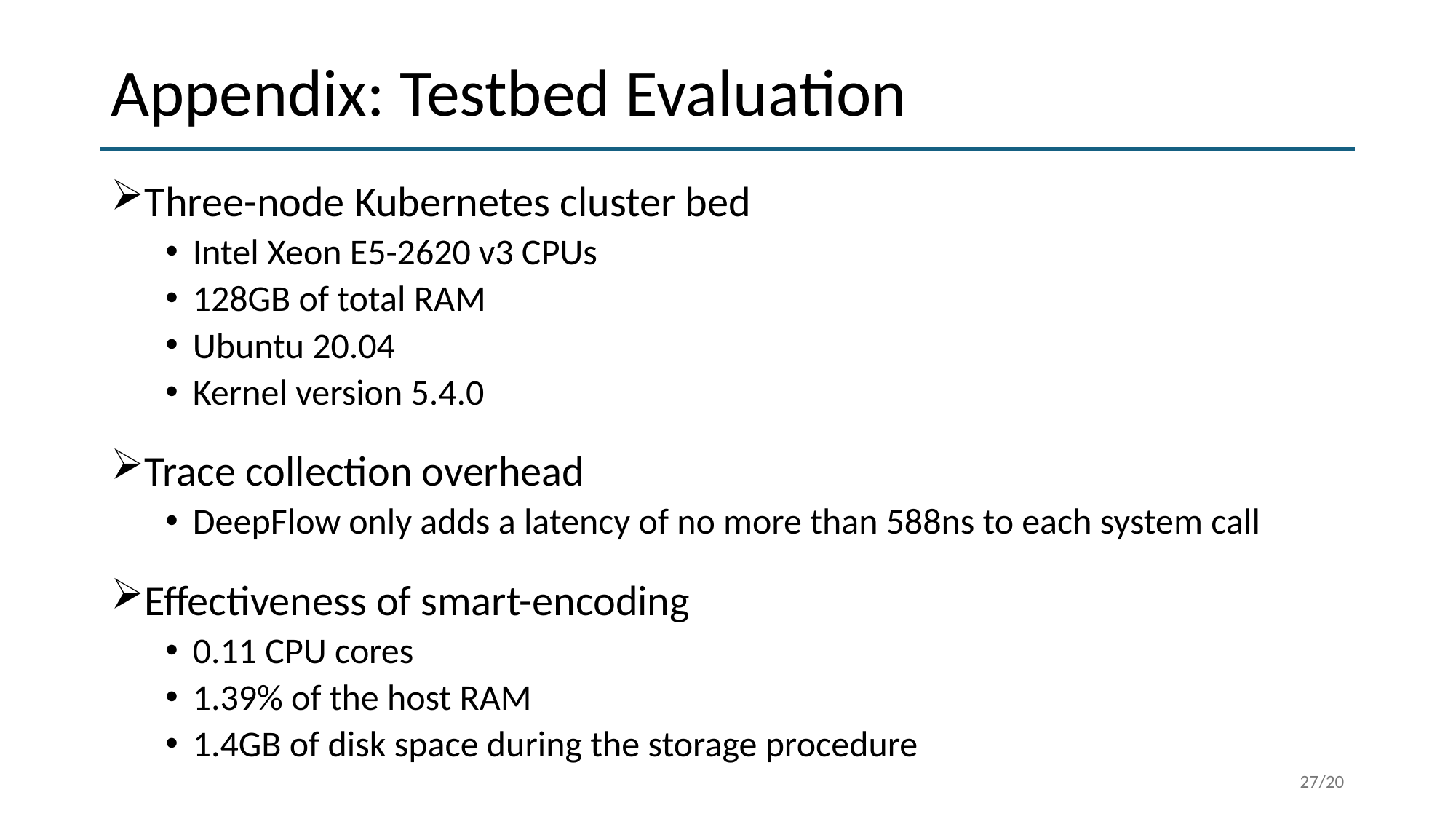

# Appendix: Testbed Evaluation
Three-node Kubernetes cluster bed
Intel Xeon E5-2620 v3 CPUs
128GB of total RAM
Ubuntu 20.04
Kernel version 5.4.0
Trace collection overhead
DeepFlow only adds a latency of no more than 588ns to each system call
Effectiveness of smart-encoding
0.11 CPU cores
1.39% of the host RAM
1.4GB of disk space during the storage procedure
27/20